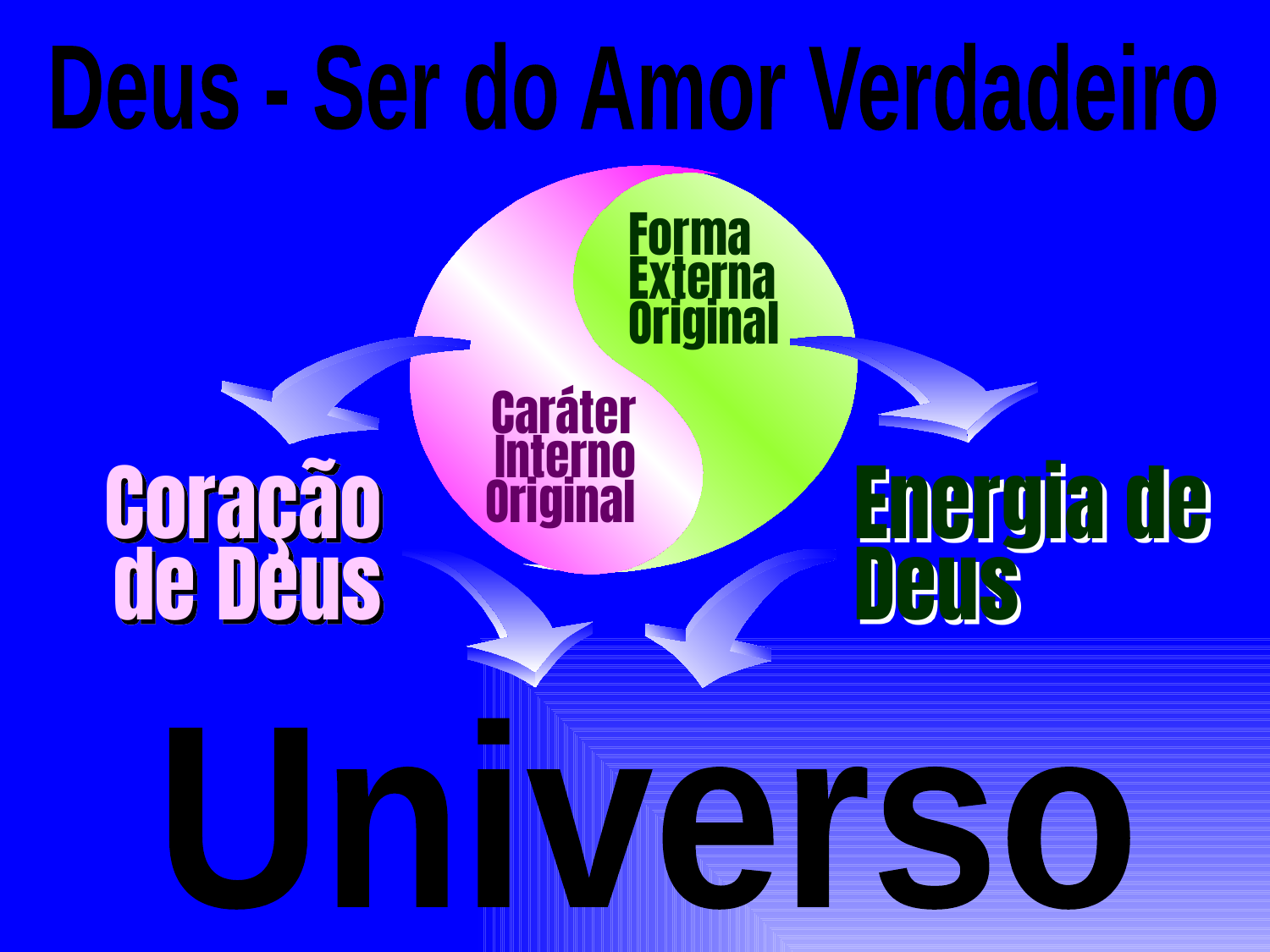

Deus - Ser do Amor Verdadeiro

Forma
Externa
Original

Caráter
Interno
Original
Coração de Deus
Energia de Deus

Universo